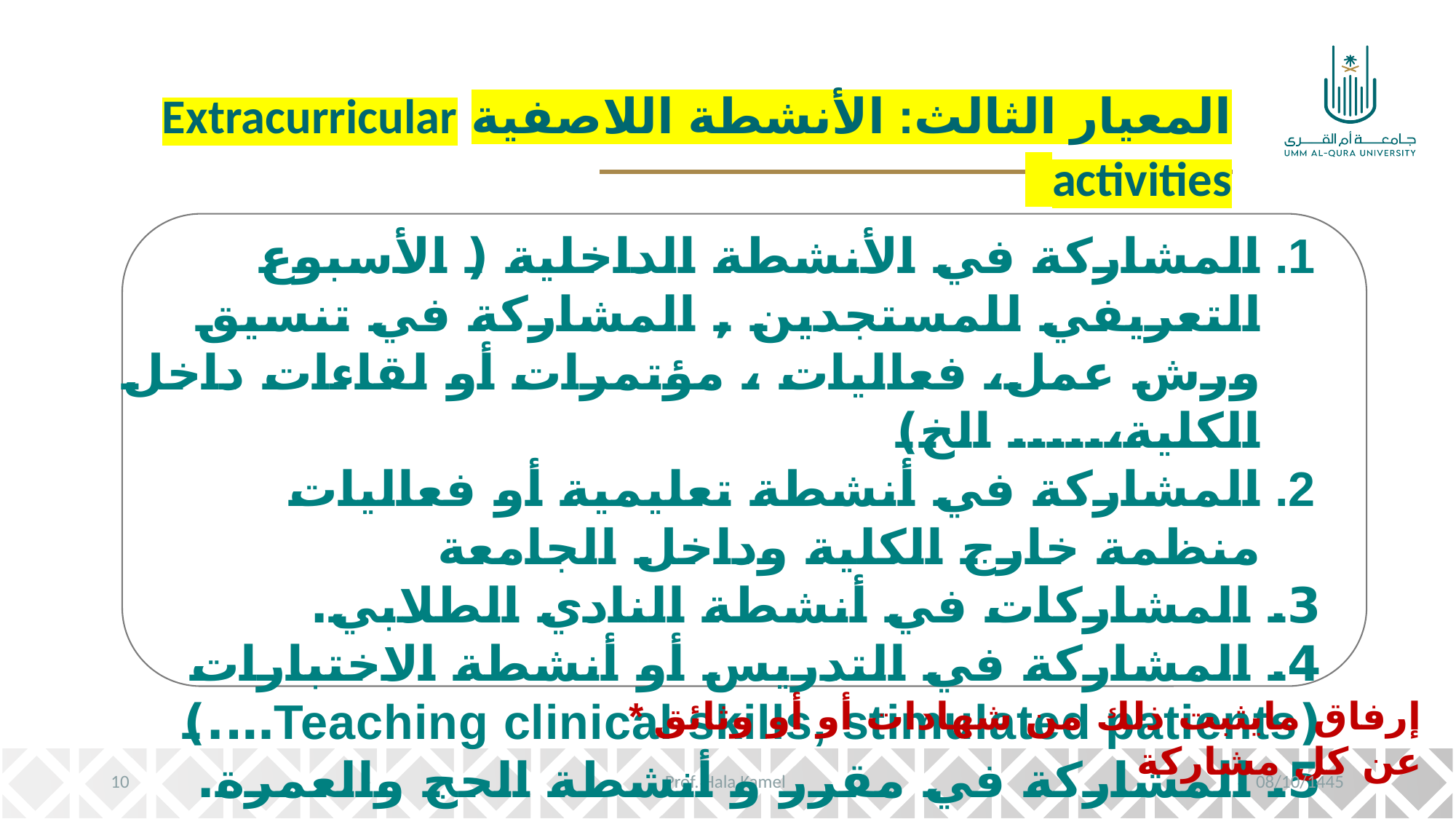

المعيار الثالث: الأنشطة اللاصفية Extracurricular activities

المشاركة في الأنشطة الداخلية ( الأسبوع التعريفي للمستجدين , المشاركة في تنسيق ورش عمل، فعاليات ، مؤتمرات أو لقاءات داخل الكلية،..... الخ)
المشاركة في أنشطة تعليمية أو فعاليات منظمة خارج الكلية وداخل الجامعة
3. المشاركات في أنشطة النادي الطلابي.
4. المشاركة في التدريس أو أنشطة الاختبارات (Teaching clinical skills, stimulated patients….)
5. المشاركة في مقرر و أنشطة الحج والعمرة.

* إرفاق مايثبت ذلك من شهادات أو أو وثائق عن كل مشاركة
10
Prof. Hala Kamel
08/10/1445